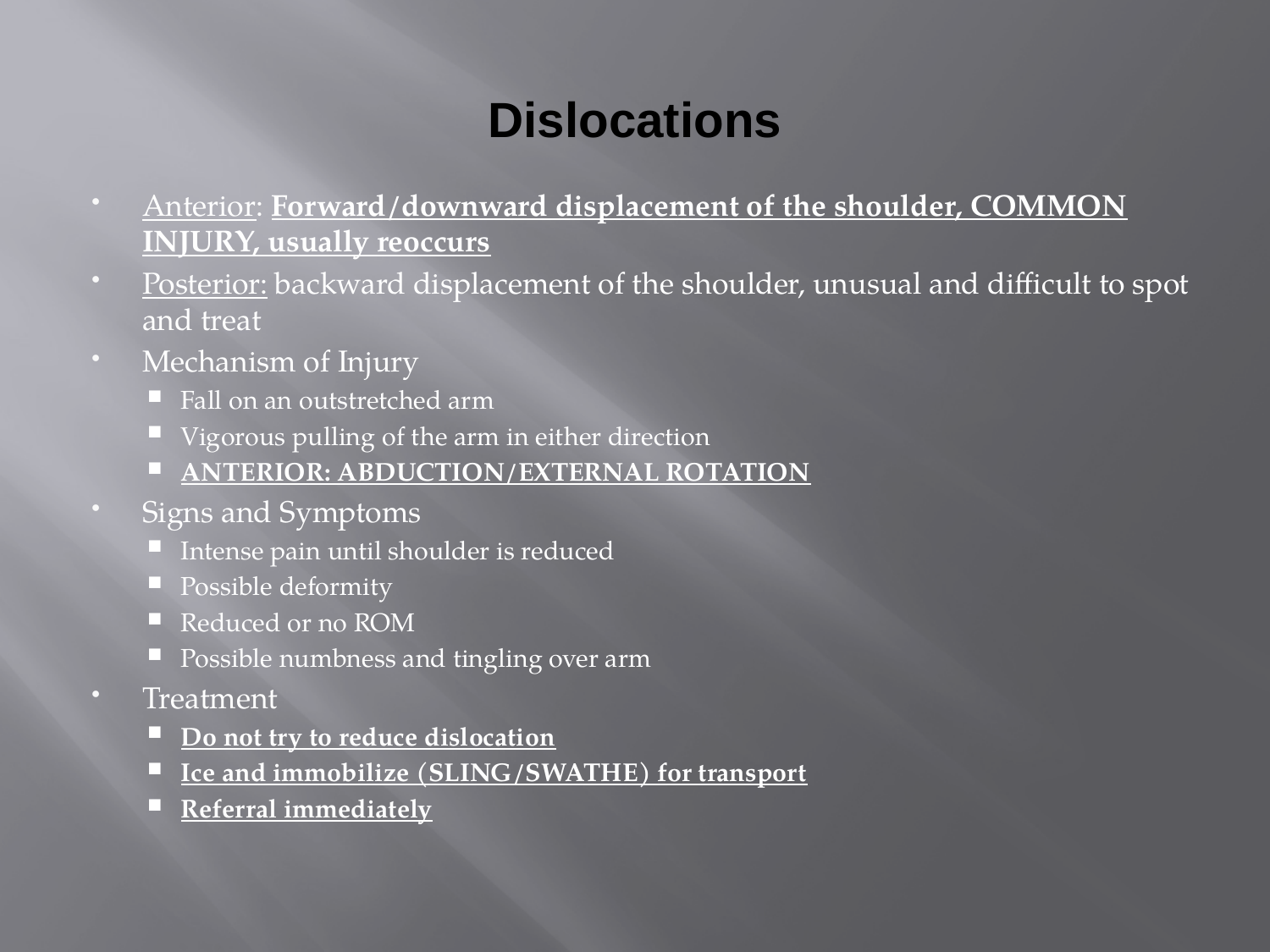

# Dislocations
Anterior: Forward/downward displacement of the shoulder, COMMON INJURY, usually reoccurs
Posterior: backward displacement of the shoulder, unusual and difficult to spot and treat
Mechanism of Injury
Fall on an outstretched arm
Vigorous pulling of the arm in either direction
ANTERIOR: ABDUCTION/EXTERNAL ROTATION
Signs and Symptoms
Intense pain until shoulder is reduced
Possible deformity
Reduced or no ROM
Possible numbness and tingling over arm
Treatment
Do not try to reduce dislocation
Ice and immobilize (SLING/SWATHE) for transport
Referral immediately